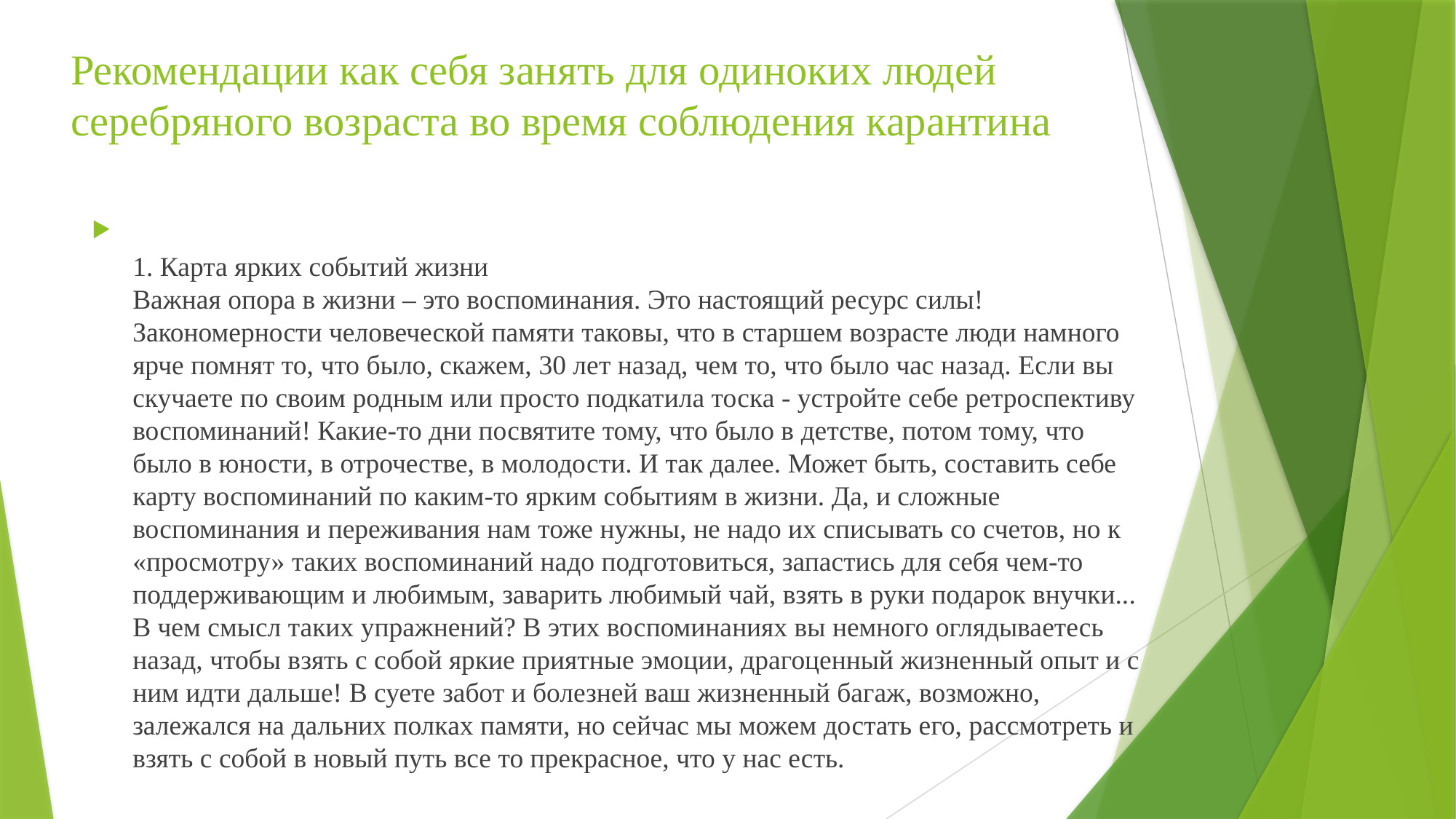

# Рекомендации как себя занять для одиноких людей серебряного возраста во время соблюдения карантина
1. Карта ярких событий жизни
Важная опора в жизни – это воспоминания. Это настоящий ресурс силы! Закономерности человеческой памяти таковы, что в старшем возрасте люди намного ярче помнят то, что было, скажем, 30 лет назад, чем то, что было час назад. Если вы скучаете по своим родным или просто подкатила тоска - устройте себе ретроспективу воспоминаний! Какие-то дни посвятите тому, что было в детстве, потом тому, что было в юности, в отрочестве, в молодости. И так далее. Может быть, составить себе карту воспоминаний по каким-то ярким событиям в жизни. Да, и сложные воспоминания и переживания нам тоже нужны, не надо их списывать со счетов, но к «просмотру» таких воспоминаний надо подготовиться, запастись для себя чем-то поддерживающим и любимым, заварить любимый чай, взять в руки подарок внучки... В чем смысл таких упражнений? В этих воспоминаниях вы немного оглядываетесь назад, чтобы взять с собой яркие приятные эмоции, драгоценный жизненный опыт и с ним идти дальше! В суете забот и болезней ваш жизненный багаж, возможно, залежался на дальних полках памяти, но сейчас мы можем достать его, рассмотреть и взять с собой в новый путь все то прекрасное, что у нас есть.